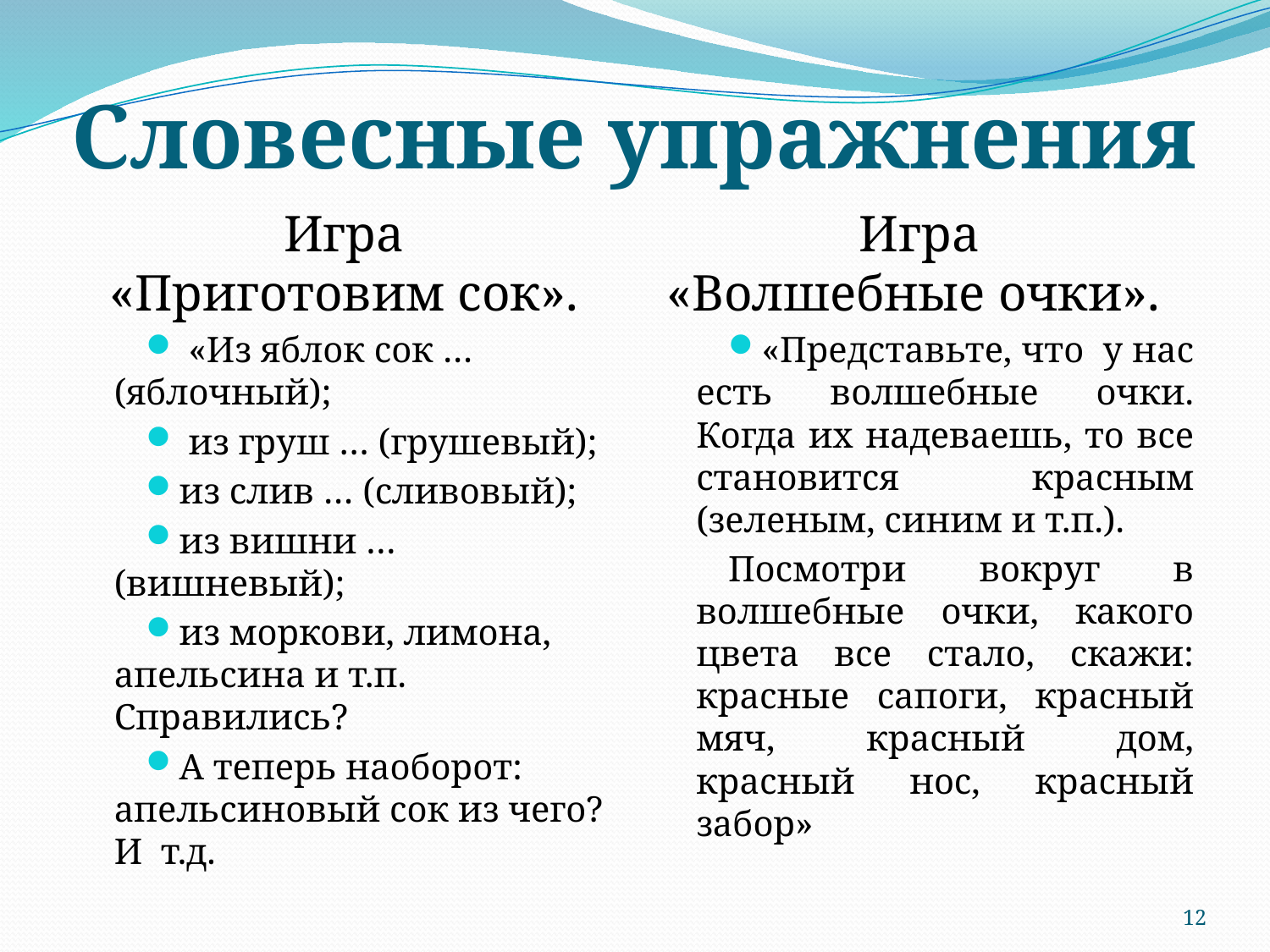

# Словесные упражнения
Игра
«Приготовим сок».
 «Из яблок сок … (яблочный);
 из груш … (грушевый);
из слив … (сливовый);
из вишни … (вишневый);
из моркови, лимона, апельсина и т.п. Справились?
А теперь наоборот: апельсиновый сок из чего? И  т.д.
Игра
«Волшебные очки».
«Представьте, что  у нас есть волшебные очки. Когда их надеваешь, то все становится красным (зеленым, синим и т.п.).
Посмотри вокруг в волшебные очки, какого цвета все стало, скажи: красные сапоги, красный мяч, красный дом, красный нос, красный забор»
12